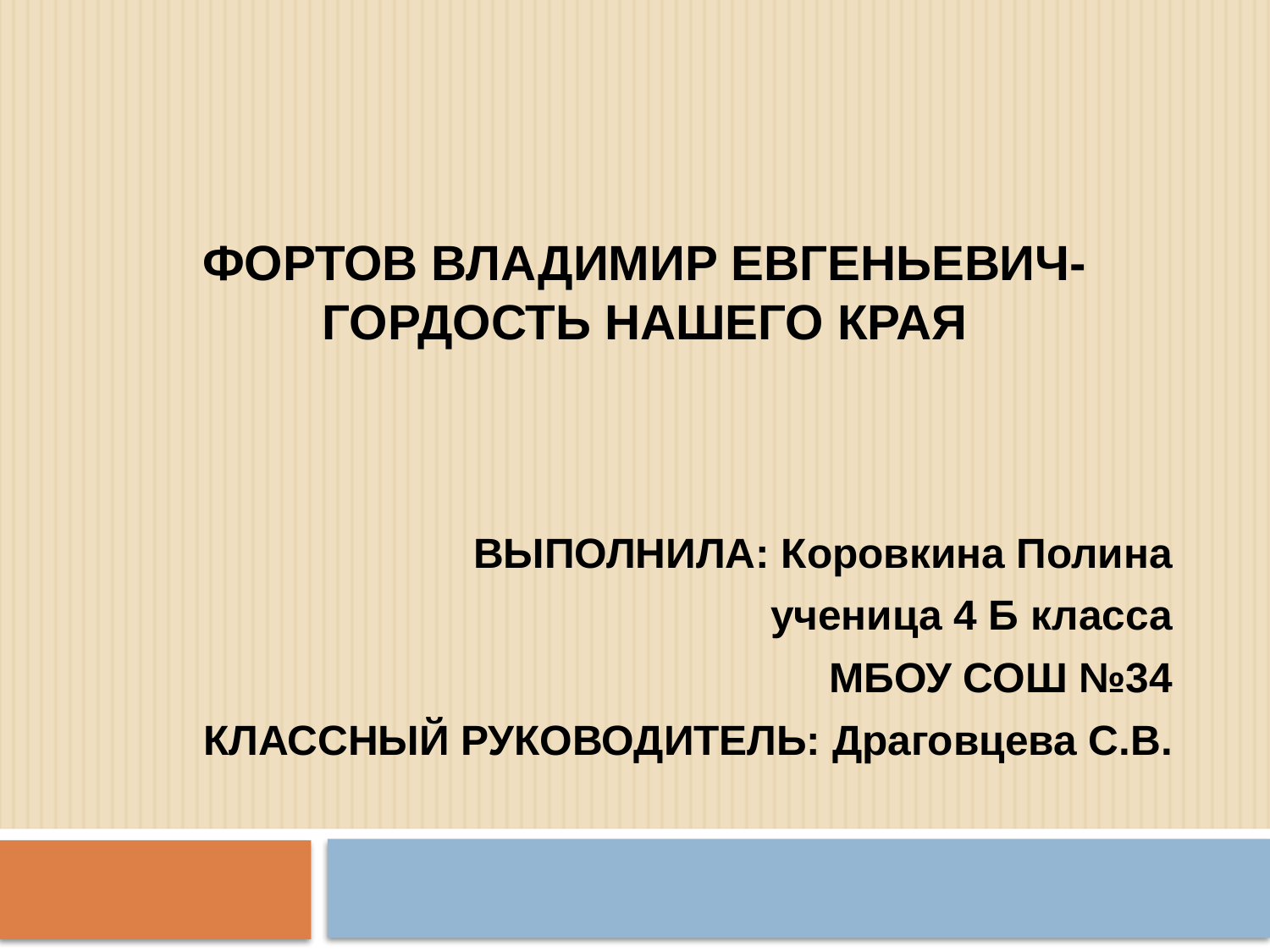

# Фортов владимир евгеньевич- гордость нашего края
ВЫПОЛНИЛА: Коровкина Полина
ученица 4 Б класса
МБОУ СОШ №34
КЛАССНЫЙ РУКОВОДИТЕЛЬ: Драговцева С.В.